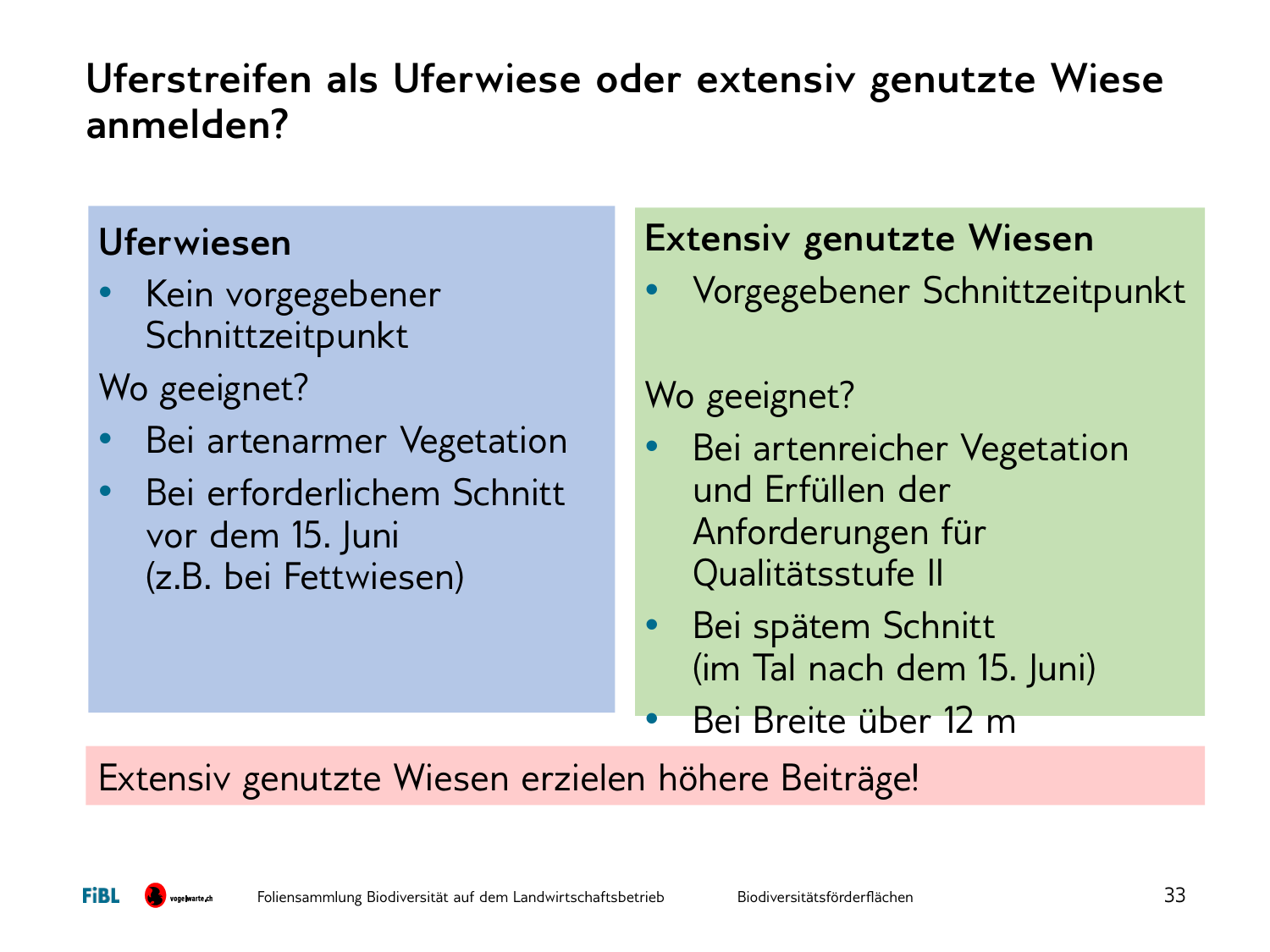

# Uferstreifen als Uferwiese oder extensiv genutzte Wiese anmelden?
Uferwiesen
Kein vorgegebener Schnittzeitpunkt
Wo geeignet?
Bei artenarmer Vegetation
Bei erforderlichem Schnitt
vor dem 15. Juni
(z.B. bei Fettwiesen)

Extensiv genutzte Wiesen
Vorgegebener Schnittzeitpunkt

Wo geeignet?
Bei artenreicher Vegetation und Erfüllen der Anforderungen für Qualitätsstufe II
Bei spätem Schnitt
(im Tal nach dem 15. Juni)
Bei Breite über 12 m
Extensiv genutzte Wiesen erzielen höhere Beiträge!
33